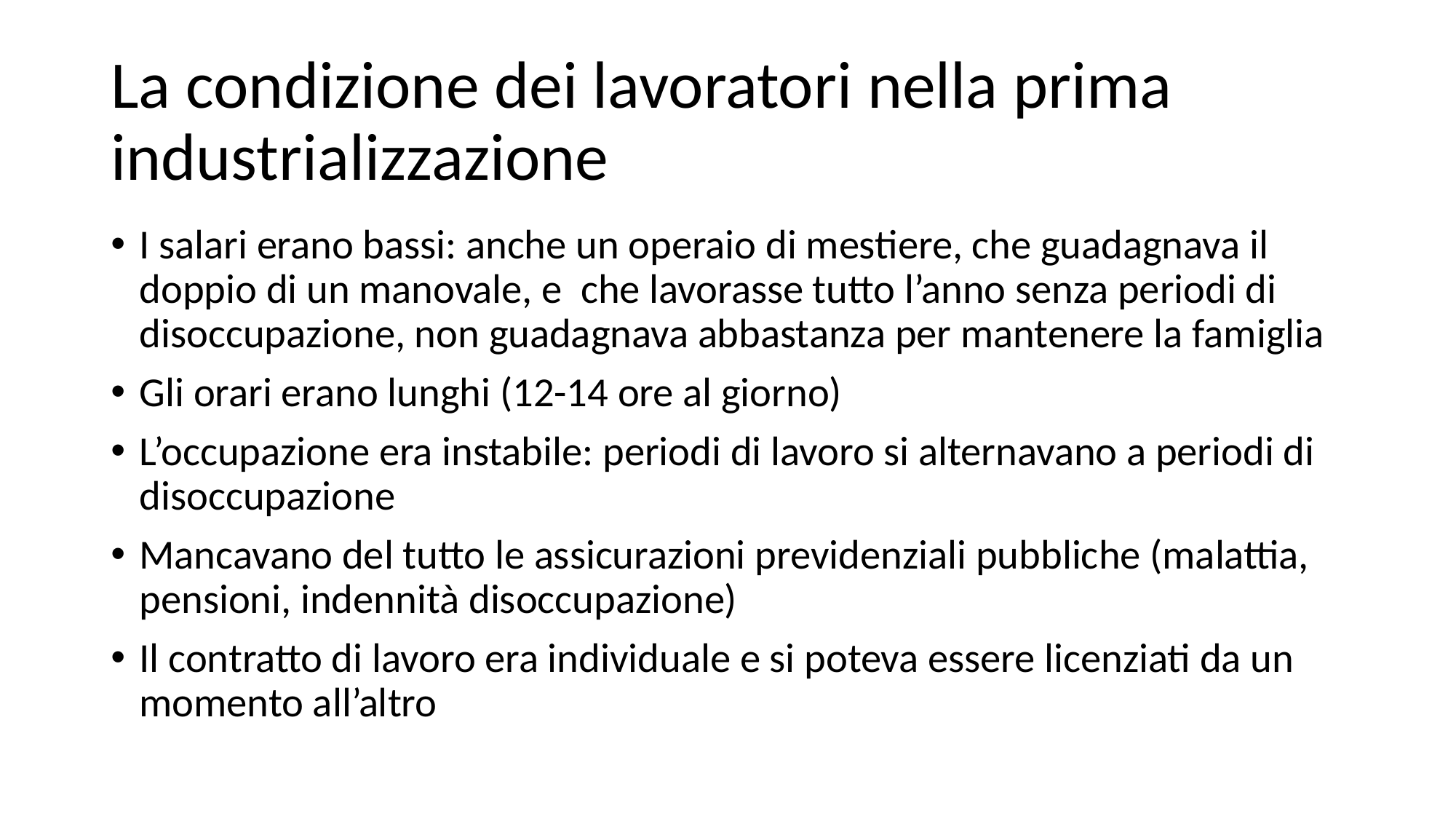

# La condizione dei lavoratori nella prima industrializzazione
I salari erano bassi: anche un operaio di mestiere, che guadagnava il doppio di un manovale, e  che lavorasse tutto l’anno senza periodi di disoccupazione, non guadagnava abbastanza per mantenere la famiglia
Gli orari erano lunghi (12-14 ore al giorno)
L’occupazione era instabile: periodi di lavoro si alternavano a periodi di disoccupazione
Mancavano del tutto le assicurazioni previdenziali pubbliche (malattia, pensioni, indennità disoccupazione)
Il contratto di lavoro era individuale e si poteva essere licenziati da un momento all’altro